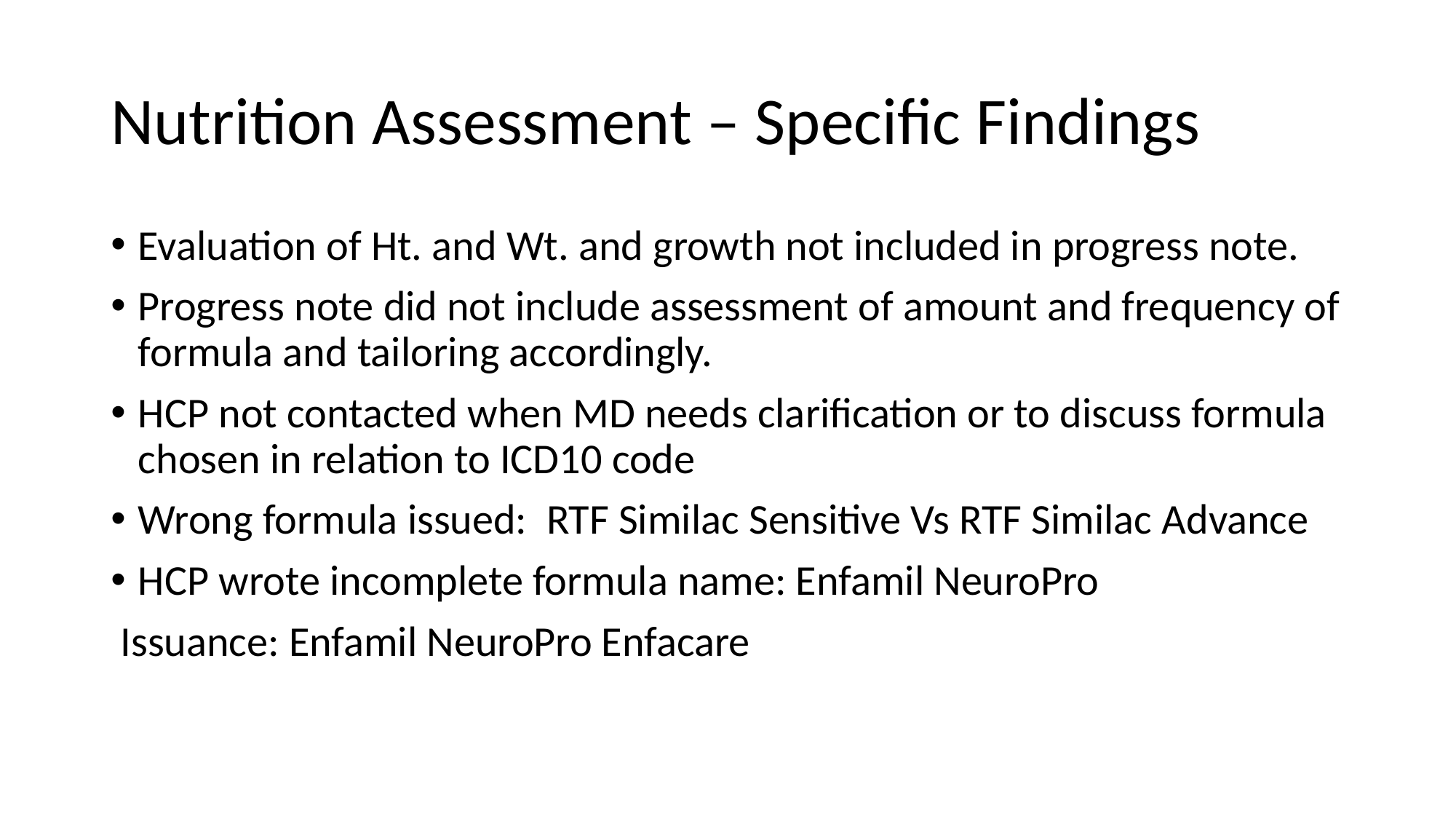

# Nutrition Assessment – Specific Findings
Evaluation of Ht. and Wt. and growth not included in progress note.
Progress note did not include assessment of amount and frequency of formula and tailoring accordingly.
HCP not contacted when MD needs clarification or to discuss formula chosen in relation to ICD10 code
Wrong formula issued:  RTF Similac Sensitive Vs RTF Similac Advance
HCP wrote incomplete formula name: Enfamil NeuroPro
 Issuance: Enfamil NeuroPro Enfacare